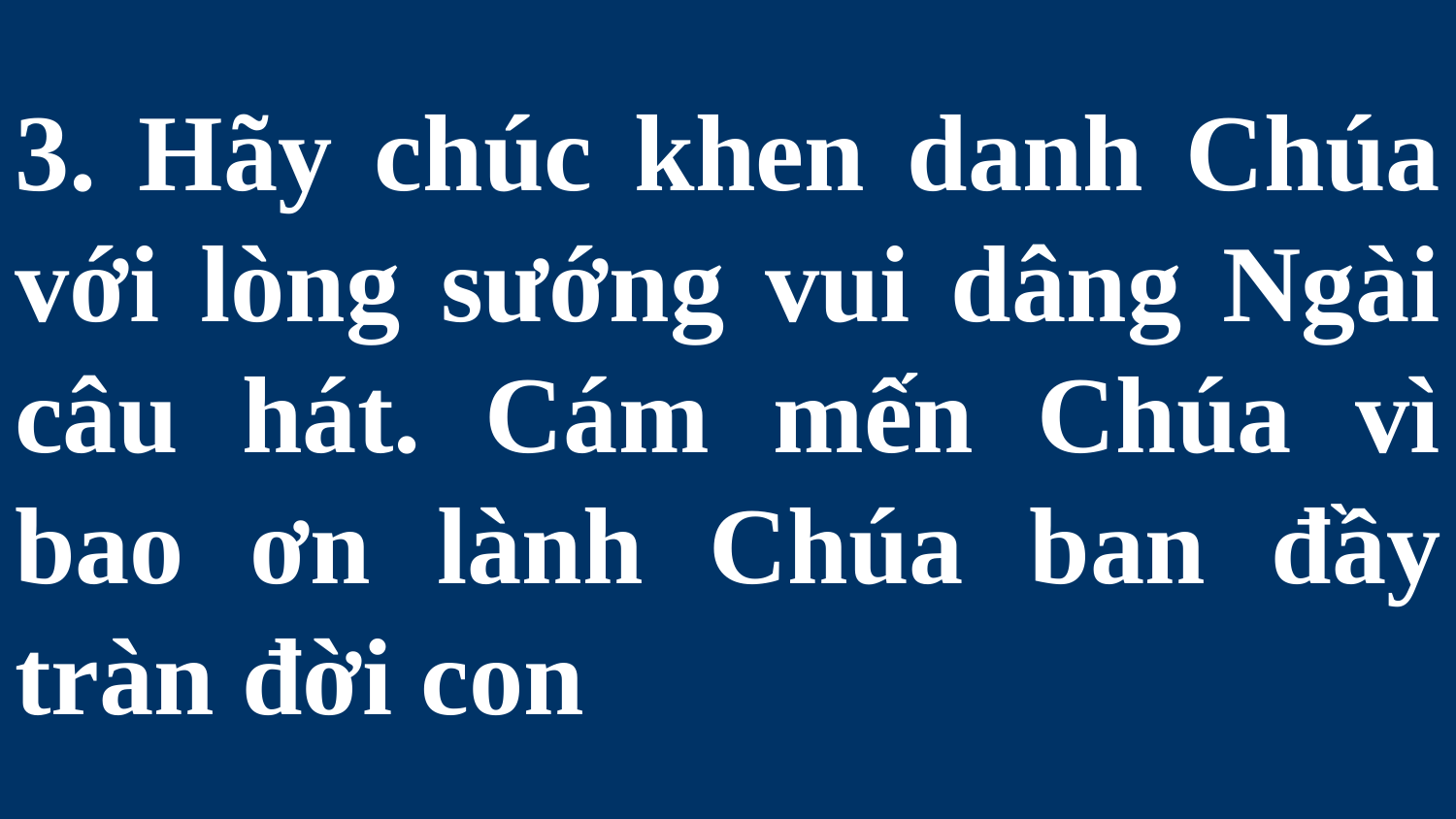

# 3. Hãy chúc khen danh Chúa với lòng sướng vui dâng Ngài câu hát. Cám mến Chúa vì bao ơn lành Chúa ban đầy tràn đời con